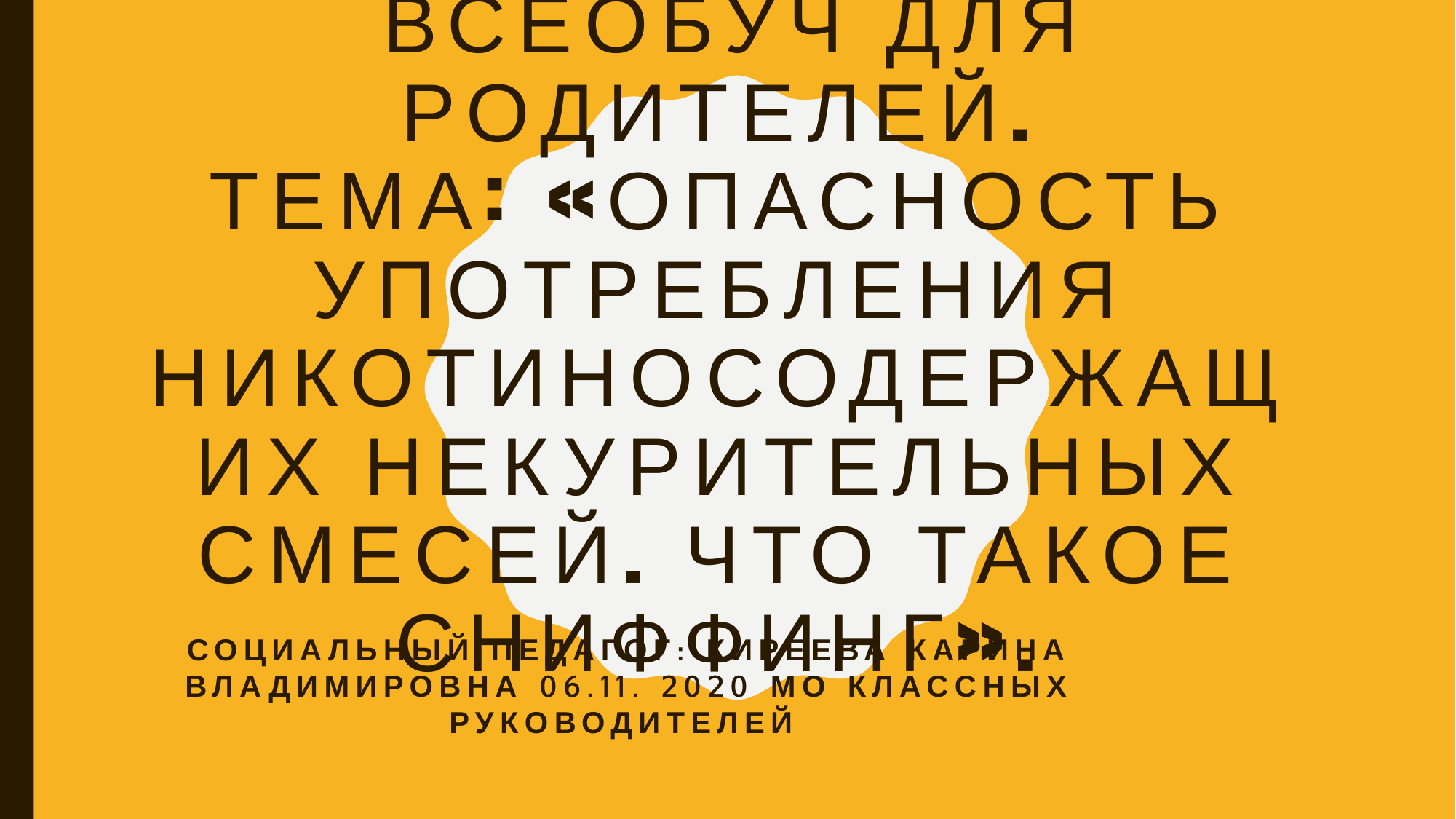

# Всеобуч для родителей. Тема: «Опасность употребления никотиносодержащих некурительных смесей. Что такое Сниффинг».
Социальный педагог: Киреева Карина Владимировна 06.11. 2020 МО классных руководителей